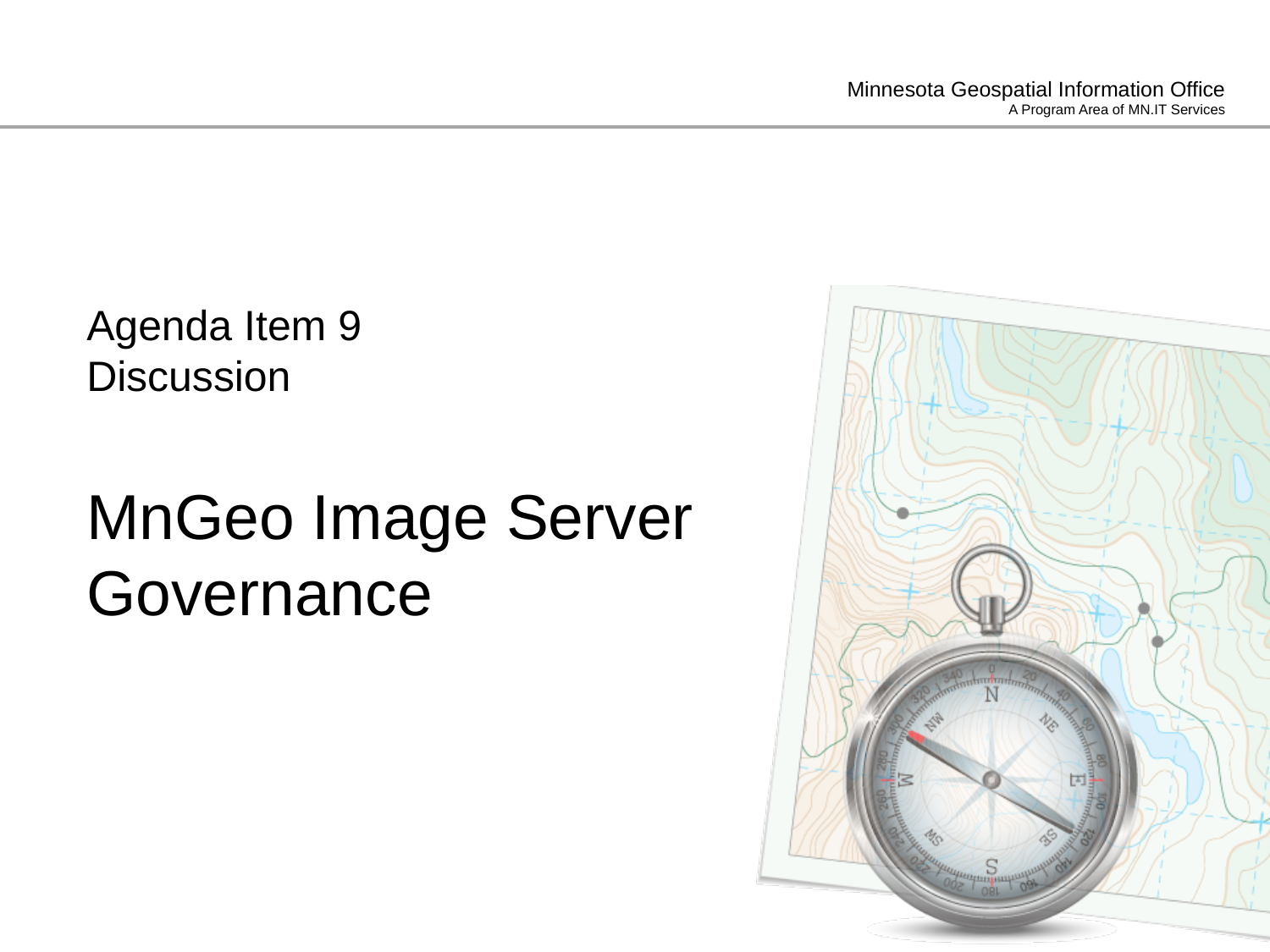

# Agenda Item 9 Discussion MnGeo Image Server Governance